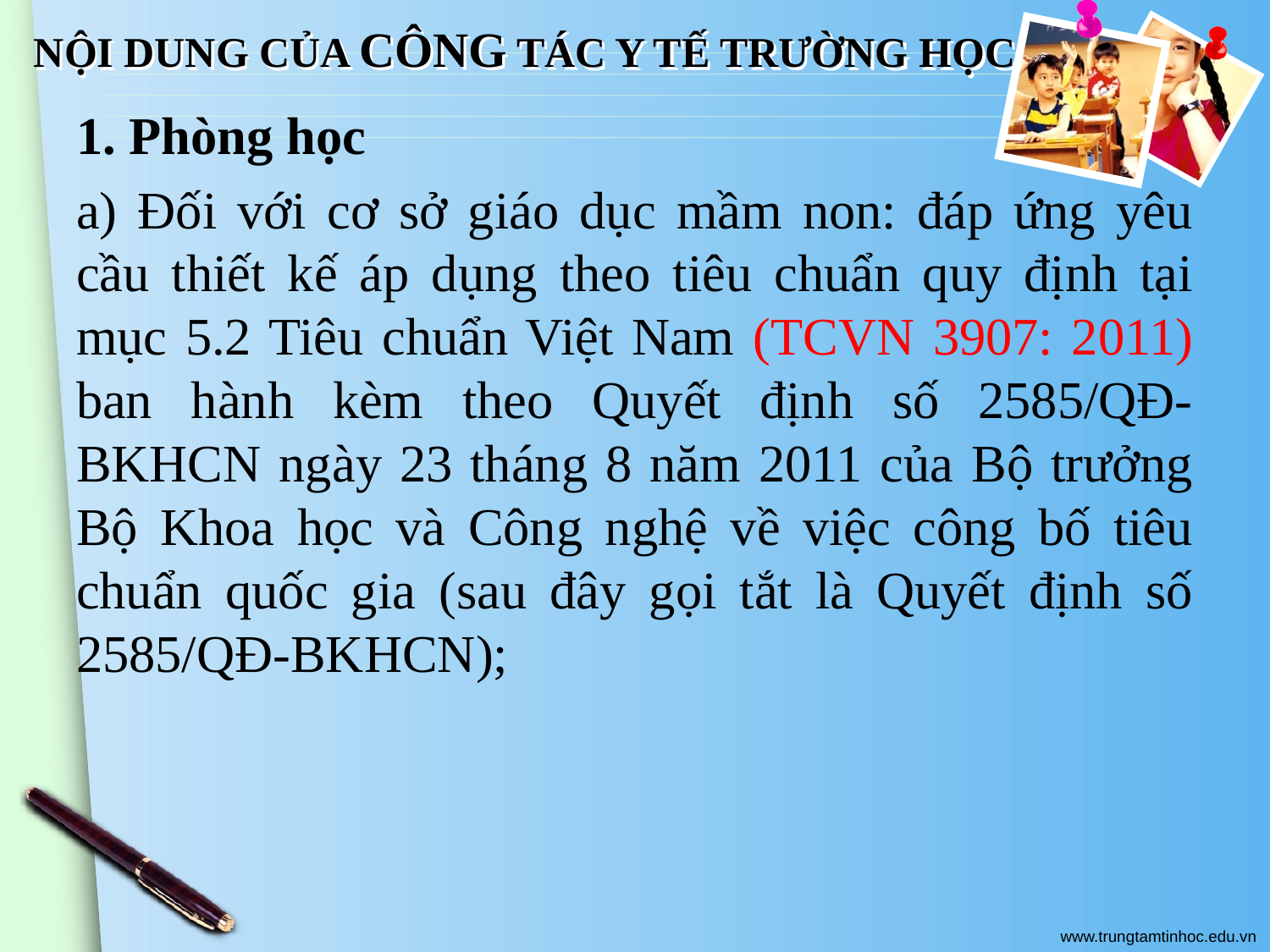

# NỘI DUNG CỦA CÔNG TÁC Y TẾ TRƯỜNG HỌC
1. Phòng học
a) Đối với cơ sở giáo dục mầm non: đáp ứng yêu cầu thiết kế áp dụng theo tiêu chuẩn quy định tại mục 5.2 Tiêu chuẩn Việt Nam (TCVN 3907: 2011) ban hành kèm theo Quyết định số 2585/QĐ-BKHCN ngày 23 tháng 8 năm 2011 của Bộ trưởng Bộ Khoa học và Công nghệ về việc công bố tiêu chuẩn quốc gia (sau đây gọi tắt là Quyết định số 2585/QĐ-BKHCN);